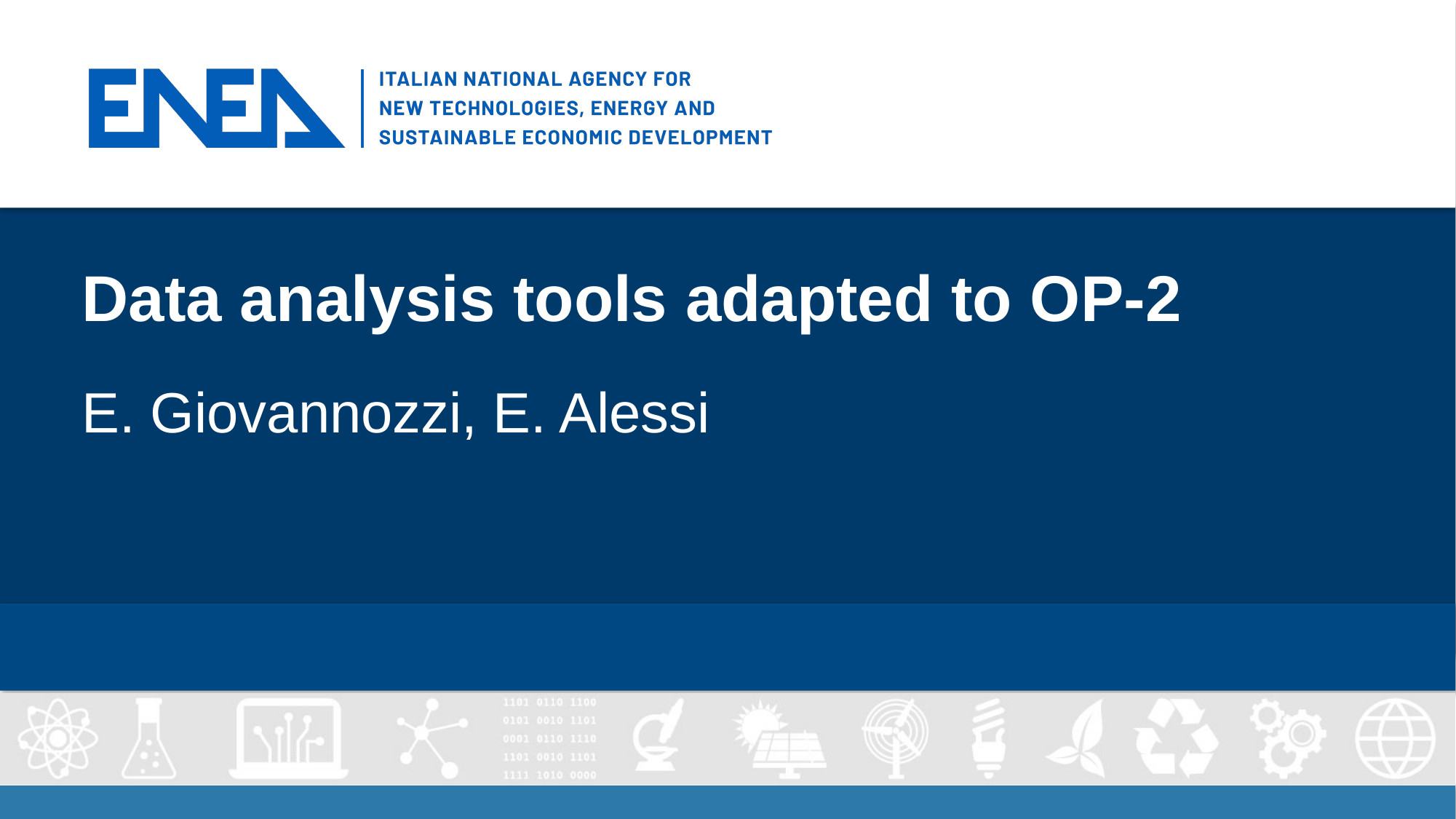

# Data analysis tools adapted to OP-2
E. Giovannozzi, E. Alessi